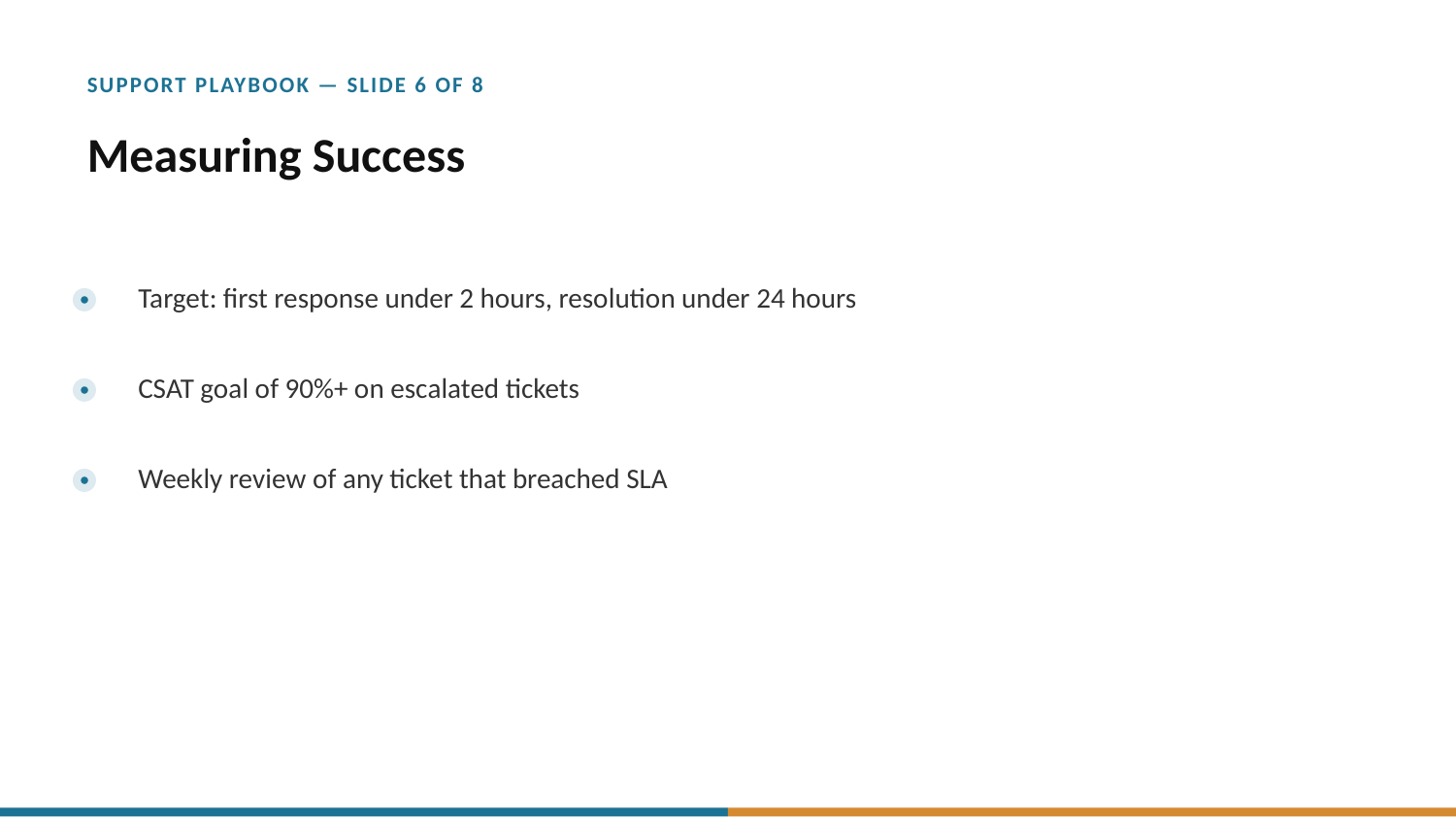

SUPPORT PLAYBOOK — SLIDE 6 OF 8
Measuring Success
Target: first response under 2 hours, resolution under 24 hours

CSAT goal of 90%+ on escalated tickets

Weekly review of any ticket that breached SLA